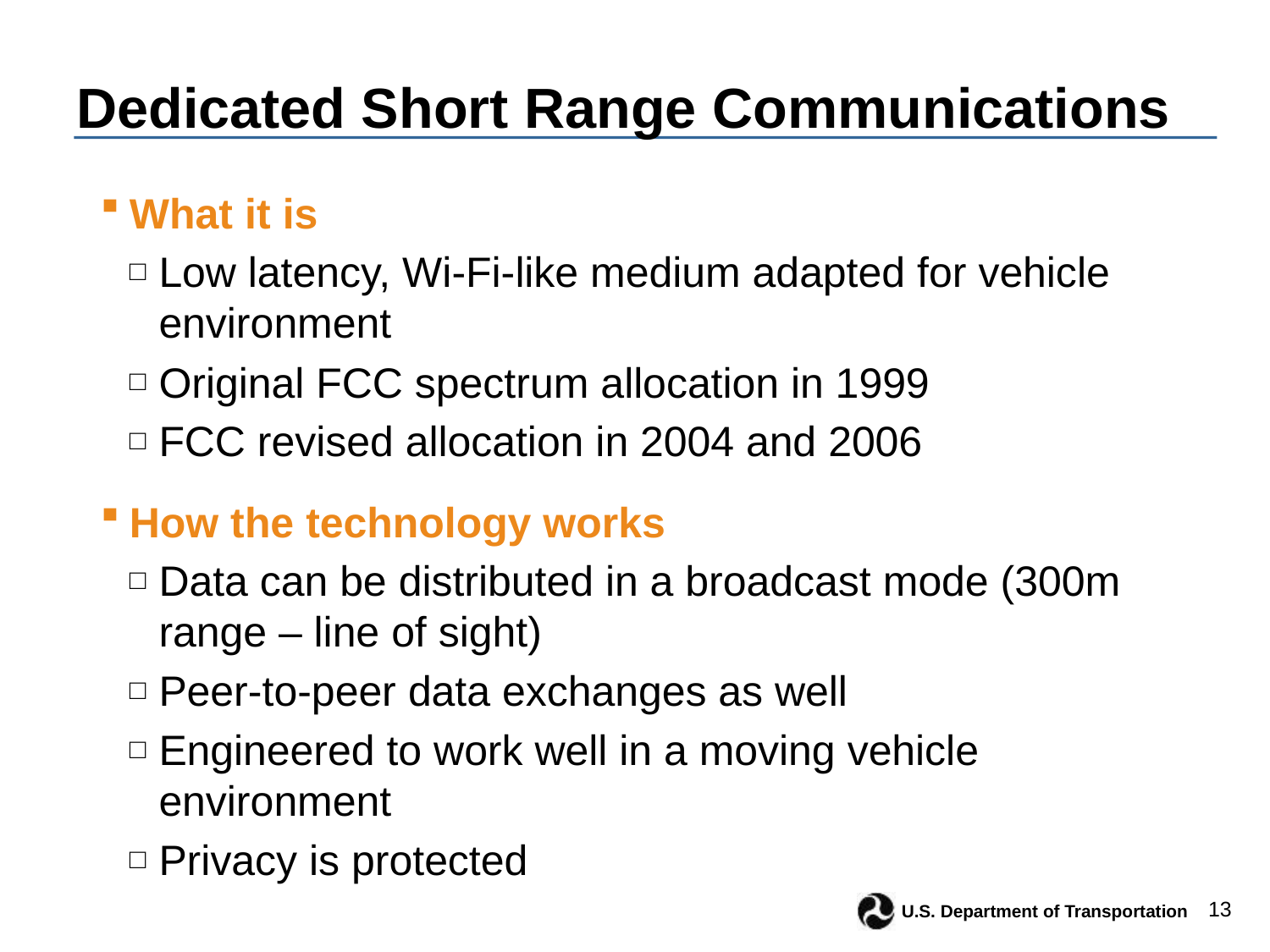

# Dedicated Short Range Communications
What it is
Low latency, Wi-Fi-like medium adapted for vehicle environment
Original FCC spectrum allocation in 1999
FCC revised allocation in 2004 and 2006
How the technology works
Data can be distributed in a broadcast mode (300m range – line of sight)
Peer-to-peer data exchanges as well
Engineered to work well in a moving vehicle environment
Privacy is protected